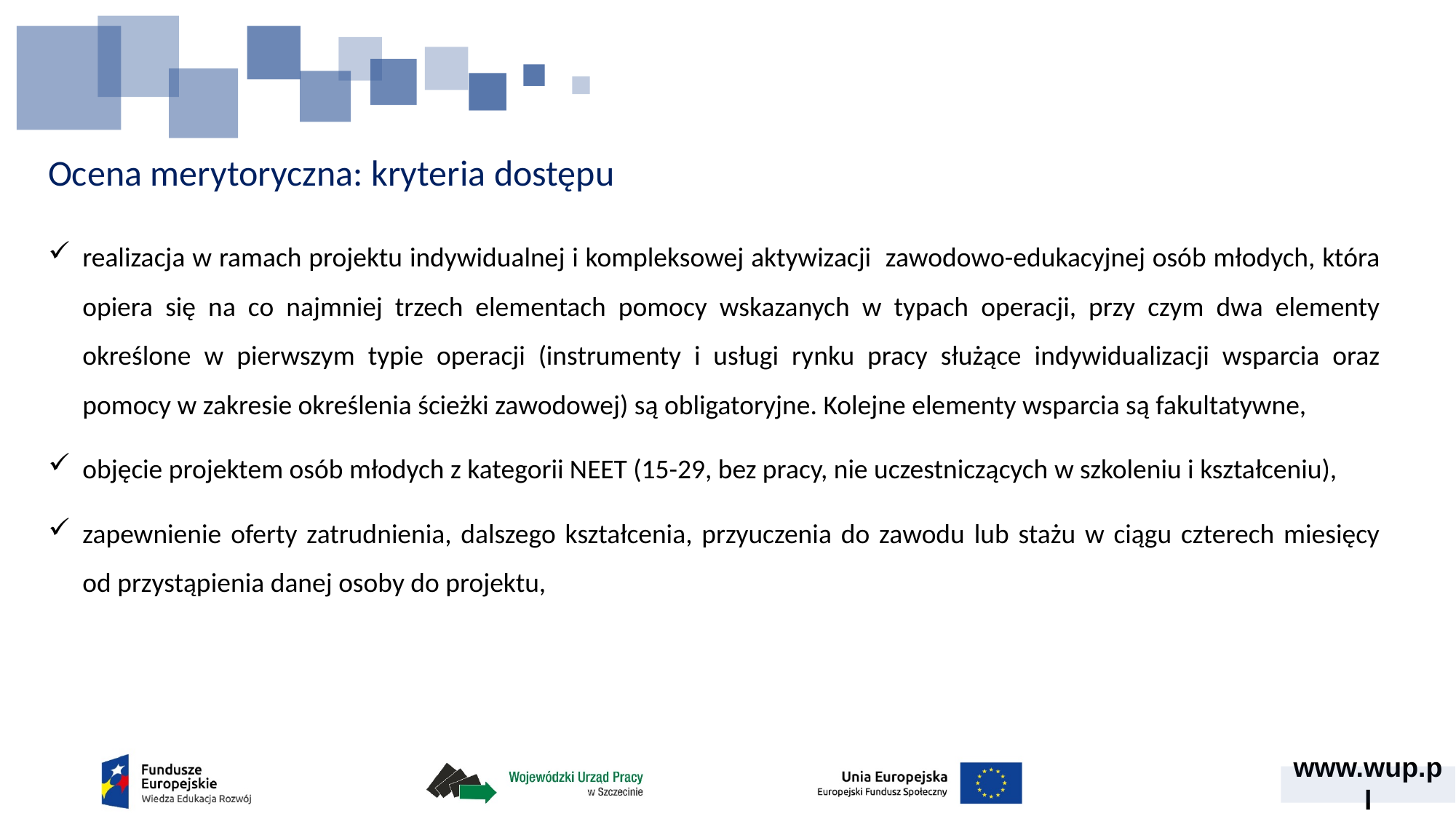

# Ocena merytoryczna: kryteria dostępu
realizacja w ramach projektu indywidualnej i kompleksowej aktywizacji  zawodowo-edukacyjnej osób młodych, która opiera się na co najmniej trzech elementach pomocy wskazanych w typach operacji, przy czym dwa elementy określone w pierwszym typie operacji (instrumenty i usługi rynku pracy służące indywidualizacji wsparcia oraz pomocy w zakresie określenia ścieżki zawodowej) są obligatoryjne. Kolejne elementy wsparcia są fakultatywne,
objęcie projektem osób młodych z kategorii NEET (15-29, bez pracy, nie uczestniczących w szkoleniu i kształceniu),
zapewnienie oferty zatrudnienia, dalszego kształcenia, przyuczenia do zawodu lub stażu w ciągu czterech miesięcy od przystąpienia danej osoby do projektu,